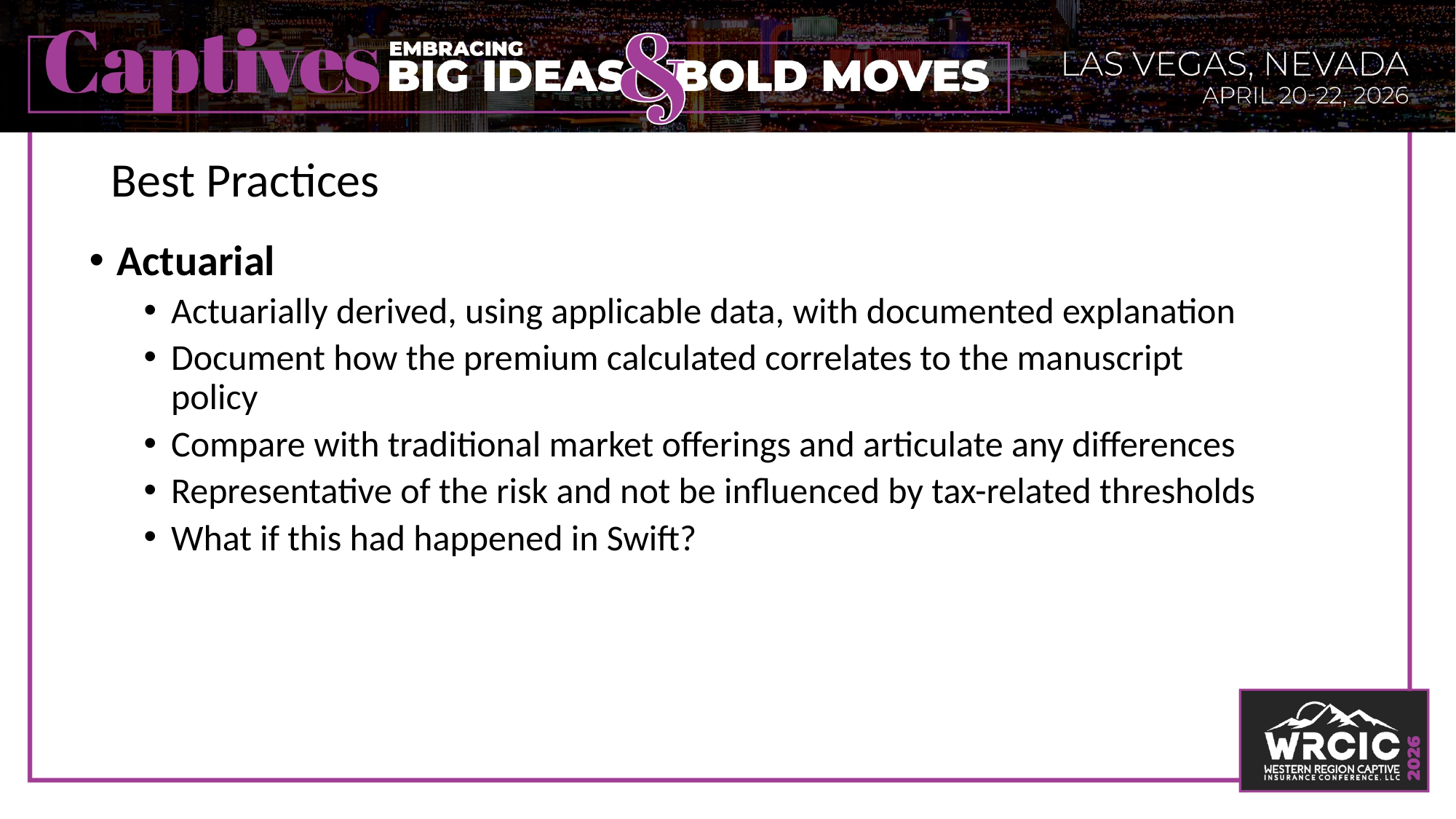

# Best Practices
Actuarial
Actuarially derived, using applicable data, with documented explanation
Document how the premium calculated correlates to the manuscript policy
Compare with traditional market offerings and articulate any differences
Representative of the risk and not be influenced by tax-related thresholds
What if this had happened in Swift?